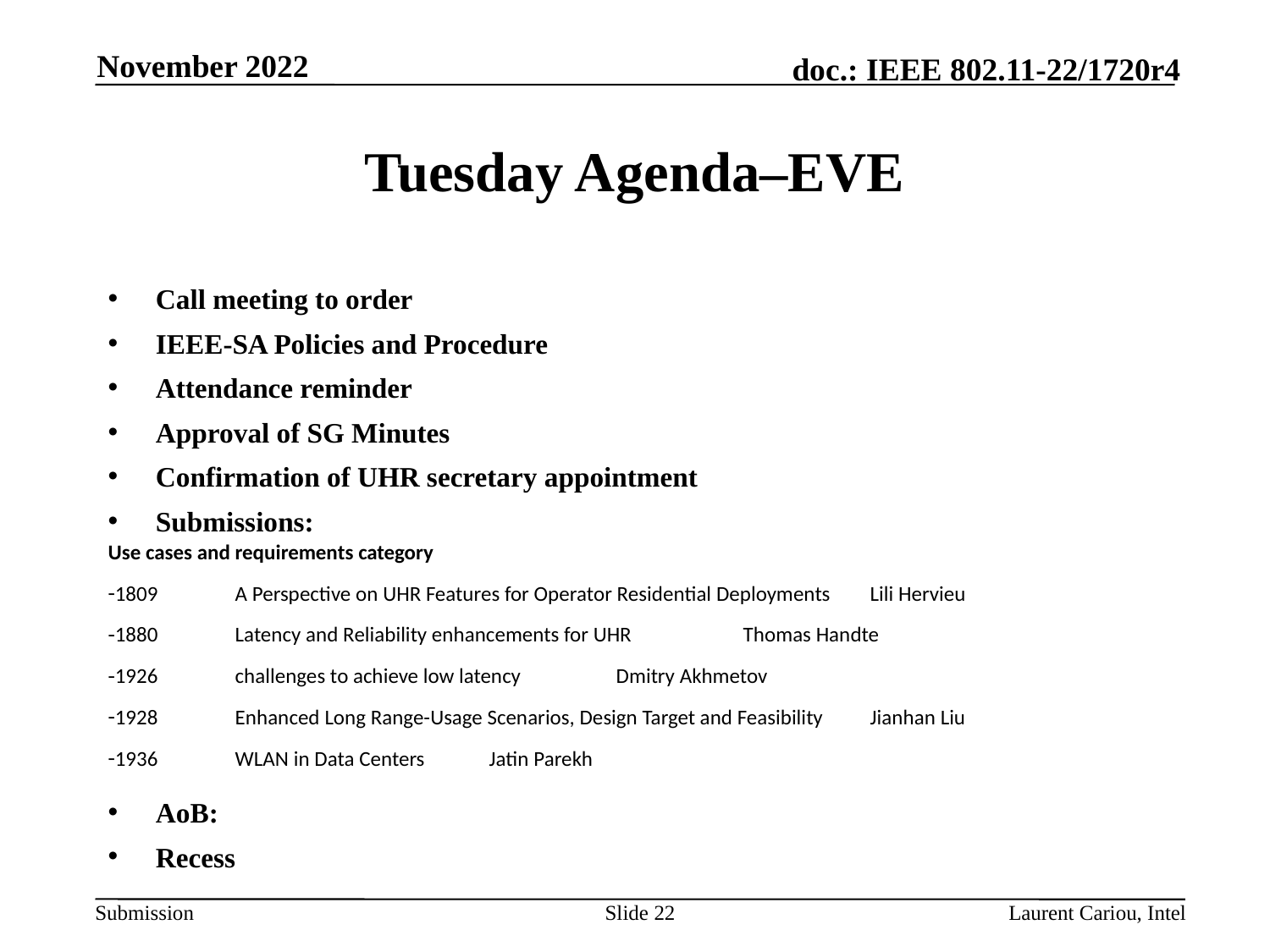

November 2022
# Tuesday Agenda–EVE
Call meeting to order
IEEE-SA Policies and Procedure
Attendance reminder
Approval of SG Minutes
Confirmation of UHR secretary appointment
Submissions:
Use cases and requirements category
1809	A Perspective on UHR Features for Operator Residential Deployments	Lili Hervieu
1880	Latency and Reliability enhancements for UHR	Thomas Handte
1926	challenges to achieve low latency	Dmitry Akhmetov
1928	Enhanced Long Range-Usage Scenarios, Design Target and Feasibility	Jianhan Liu
1936	WLAN in Data Centers	Jatin Parekh
AoB:
Recess
Slide 22
Laurent Cariou, Intel